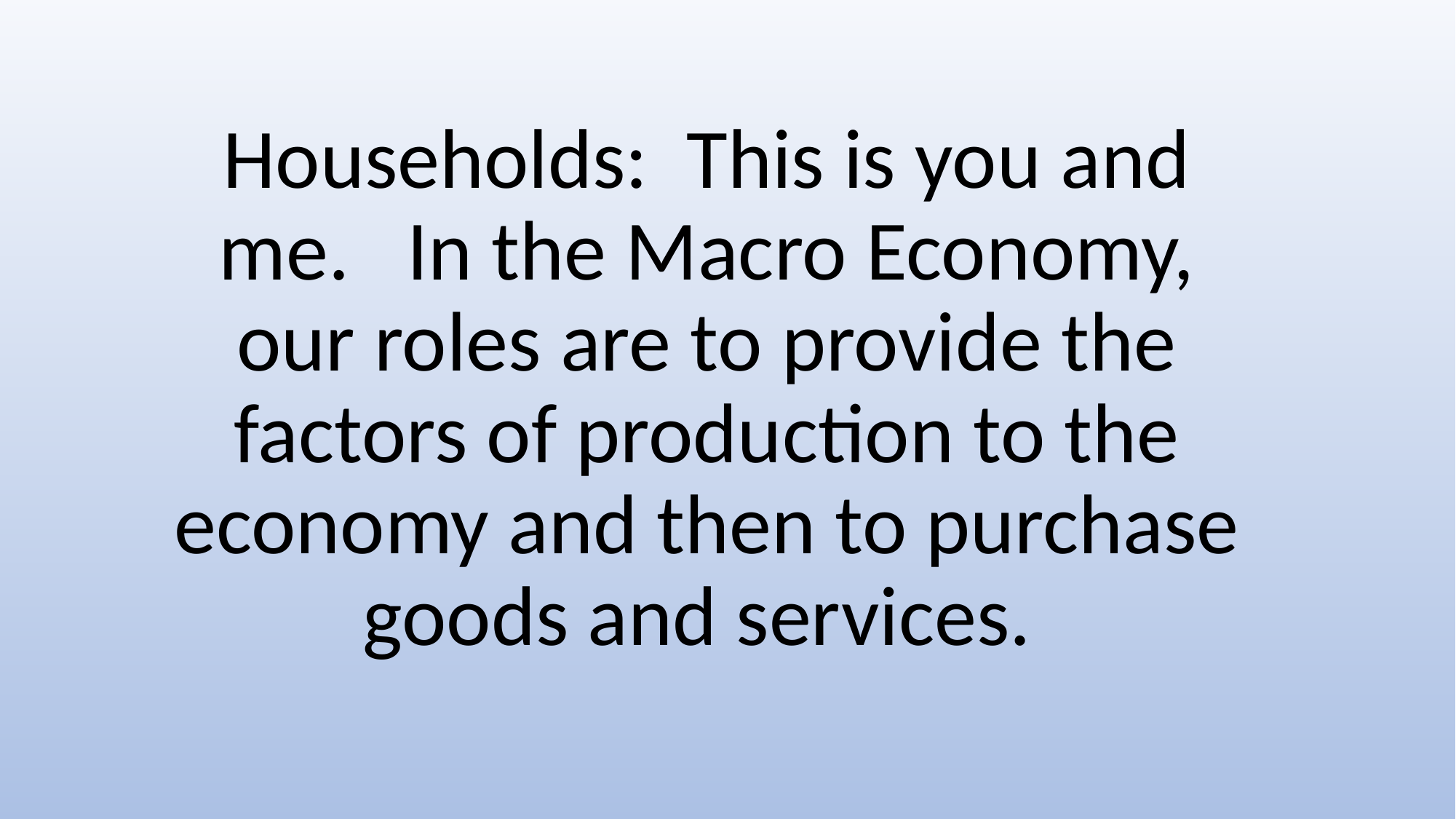

# Households:  This is you and me.   In the Macro Economy, our roles are to provide the factors of production to the economy and then to purchase goods and services.